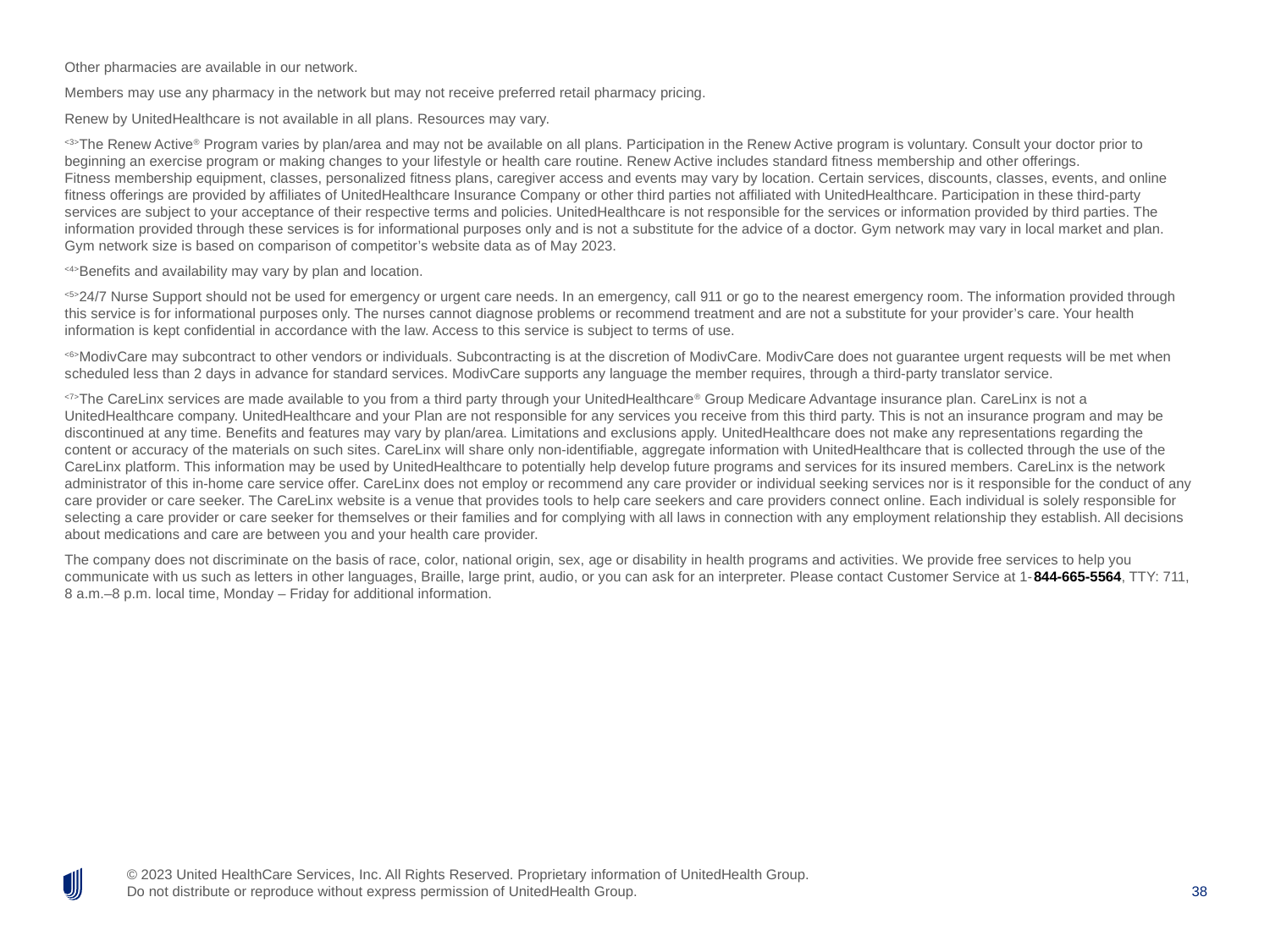

Other pharmacies are available in our network.
Members may use any pharmacy in the network but may not receive preferred retail pharmacy pricing.
Renew by UnitedHealthcare is not available in all plans. Resources may vary.
<3>The Renew Active® Program varies by plan/area and may not be available on all plans. Participation in the Renew Active program is voluntary. Consult your doctor prior to beginning an exercise program or making changes to your lifestyle or health care routine. Renew Active includes standard fitness membership and other offerings. Fitness membership equipment, classes, personalized fitness plans, caregiver access and events may vary by location. Certain services, discounts, classes, events, and online fitness offerings are provided by affiliates of UnitedHealthcare Insurance Company or other third parties not affiliated with UnitedHealthcare. Participation in these third-party services are subject to your acceptance of their respective terms and policies. UnitedHealthcare is not responsible for the services or information provided by third parties. The information provided through these services is for informational purposes only and is not a substitute for the advice of a doctor. Gym network may vary in local market and plan. Gym network size is based on comparison of competitor’s website data as of May 2023.
<4>Benefits and availability may vary by plan and location.
<5>24/7 Nurse Support should not be used for emergency or urgent care needs. In an emergency, call 911 or go to the nearest emergency room. The information provided through this service is for informational purposes only. The nurses cannot diagnose problems or recommend treatment and are not a substitute for your provider’s care. Your health information is kept confidential in accordance with the law. Access to this service is subject to terms of use.
<6>ModivCare may subcontract to other vendors or individuals. Subcontracting is at the discretion of ModivCare. ModivCare does not guarantee urgent requests will be met when scheduled less than 2 days in advance for standard services. ModivCare supports any language the member requires, through a third-party translator service.
<7>The CareLinx services are made available to you from a third party through your UnitedHealthcare® Group Medicare Advantage insurance plan. CareLinx is not a UnitedHealthcare company. UnitedHealthcare and your Plan are not responsible for any services you receive from this third party. This is not an insurance program and may be discontinued at any time. Benefits and features may vary by plan/area. Limitations and exclusions apply. UnitedHealthcare does not make any representations regarding the content or accuracy of the materials on such sites. CareLinx will share only non-identifiable, aggregate information with UnitedHealthcare that is collected through the use of the CareLinx platform. This information may be used by UnitedHealthcare to potentially help develop future programs and services for its insured members. CareLinx is the network administrator of this in-home care service offer. CareLinx does not employ or recommend any care provider or individual seeking services nor is it responsible for the conduct of any care provider or care seeker. The CareLinx website is a venue that provides tools to help care seekers and care providers connect online. Each individual is solely responsible for selecting a care provider or care seeker for themselves or their families and for complying with all laws in connection with any employment relationship they establish. All decisions about medications and care are between you and your health care provider.
The company does not discriminate on the basis of race, color, national origin, sex, age or disability in health programs and activities. We provide free services to help you communicate with us such as letters in other languages, Braille, large print, audio, or you can ask for an interpreter. Please contact Customer Service at 1-844-665-5564, TTY: 711, 8 a.m.–8 p.m. local time, Monday – Friday for additional information.

38